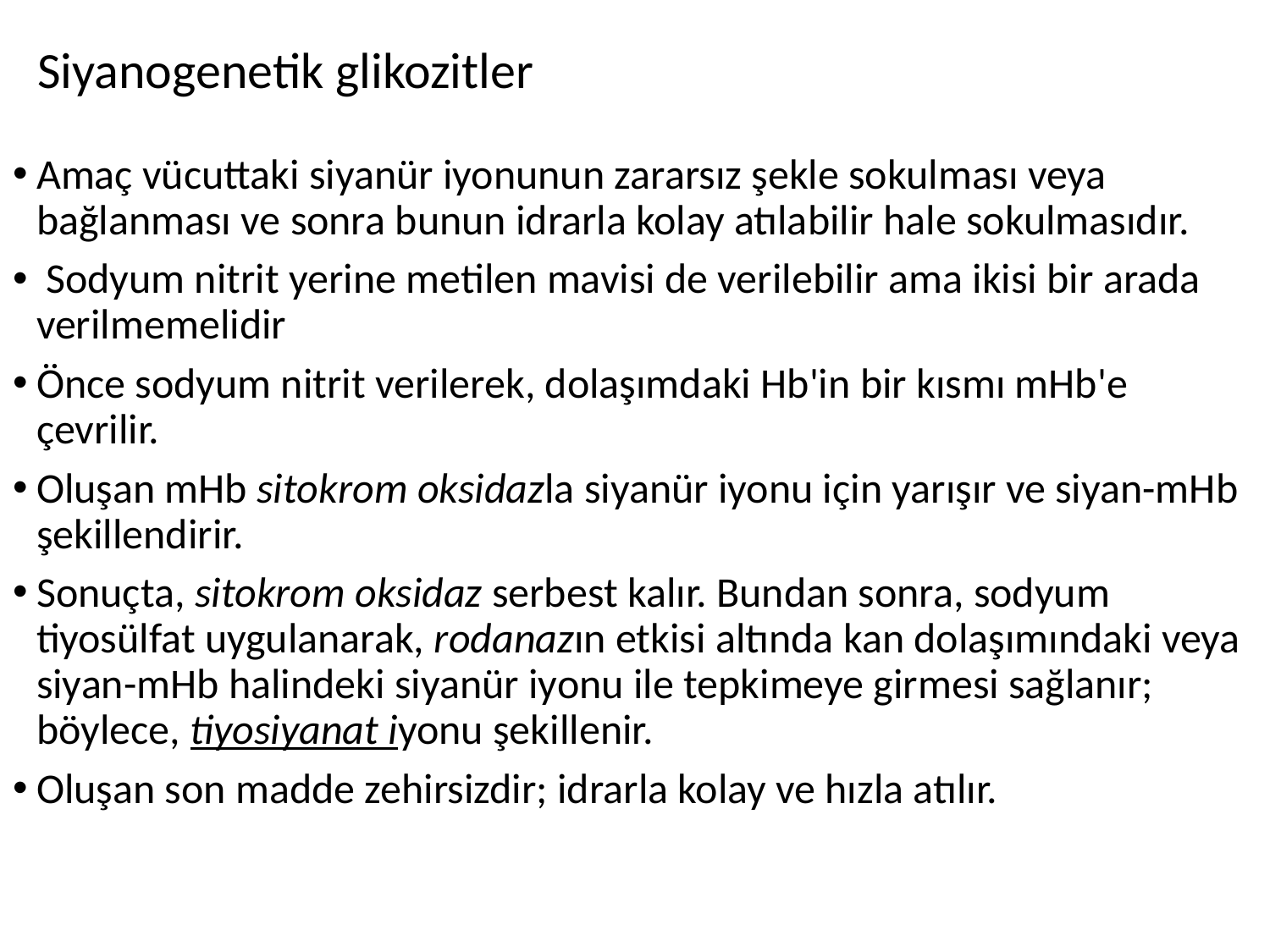

# Siyanogenetik glikozitler
Amaç vücuttaki siyanür iyonunun zararsız şekle sokulması veya bağlanması ve sonra bunun idrarla kolay atılabilir hale sokulmasıdır.
 Sodyum nitrit yerine metilen mavisi de verilebilir ama ikisi bir arada verilmemelidir
Önce sodyum nitrit verilerek, dolaşımdaki Hb'in bir kısmı mHb'e çevrilir.
Oluşan mHb sitokrom oksidazla siyanür iyonu için yarışır ve siyan-mHb şekillendirir.
Sonuçta, sitokrom oksidaz serbest kalır. Bundan sonra, sodyum tiyosülfat uygulanarak, rodanazın etkisi altında kan dolaşımındaki veya siyan-mHb halindeki siyanür iyonu ile tepkimeye girmesi sağlanır; böylece, tiyosiyanat iyonu şekillenir.
Oluşan son madde zehirsizdir; idrarla kolay ve hızla atılır.